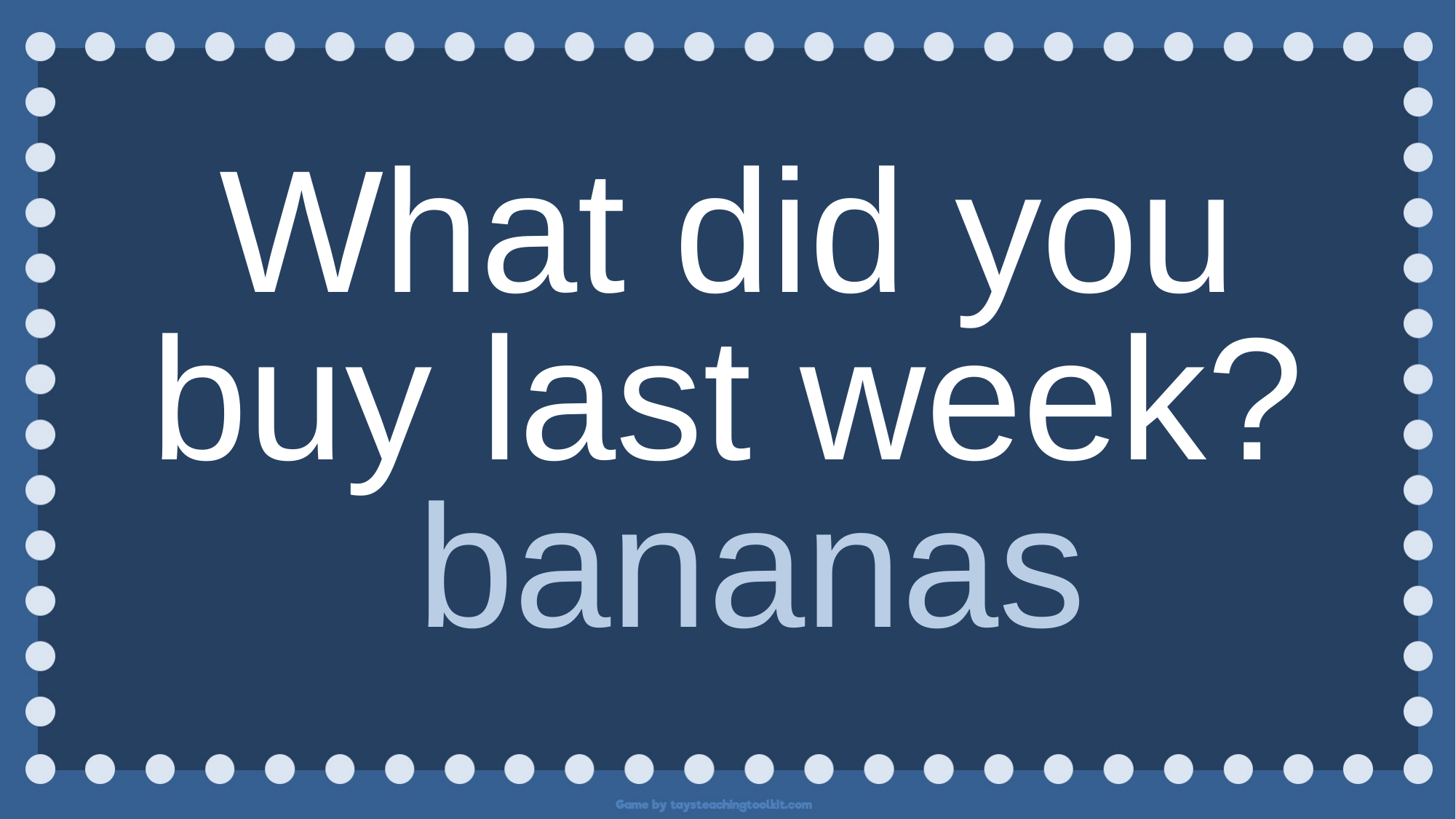

What did you buy last week?
 bananas